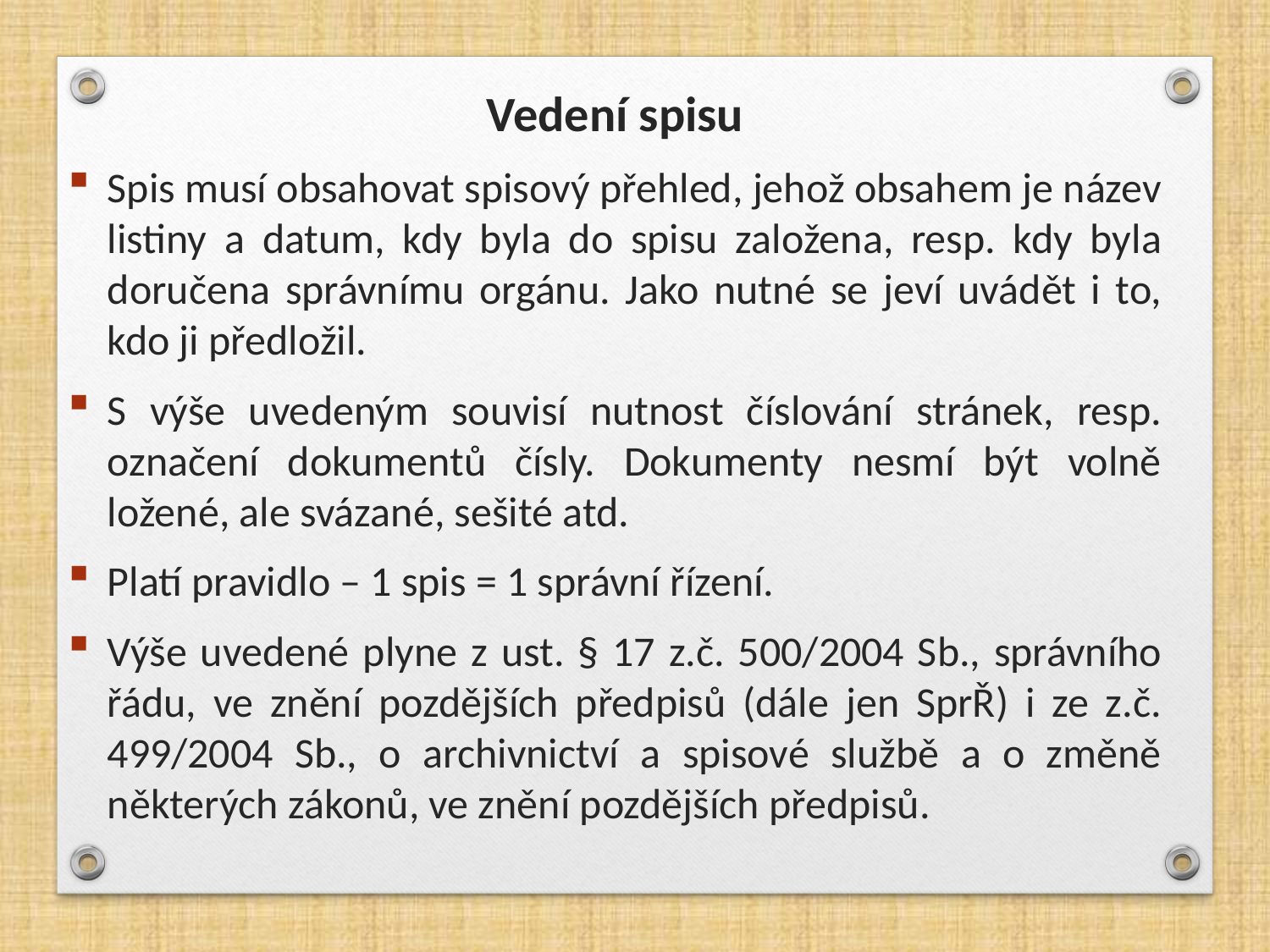

Vedení spisu
Spis musí obsahovat spisový přehled, jehož obsahem je název listiny a datum, kdy byla do spisu založena, resp. kdy byla doručena správnímu orgánu. Jako nutné se jeví uvádět i to, kdo ji předložil.
S výše uvedeným souvisí nutnost číslování stránek, resp. označení dokumentů čísly. Dokumenty nesmí být volně ložené, ale svázané, sešité atd.
Platí pravidlo – 1 spis = 1 správní řízení.
Výše uvedené plyne z ust. § 17 z.č. 500/2004 Sb., správního řádu, ve znění pozdějších předpisů (dále jen SprŘ) i ze z.č. 499/2004 Sb., o archivnictví a spisové službě a o změně některých zákonů, ve znění pozdějších předpisů.